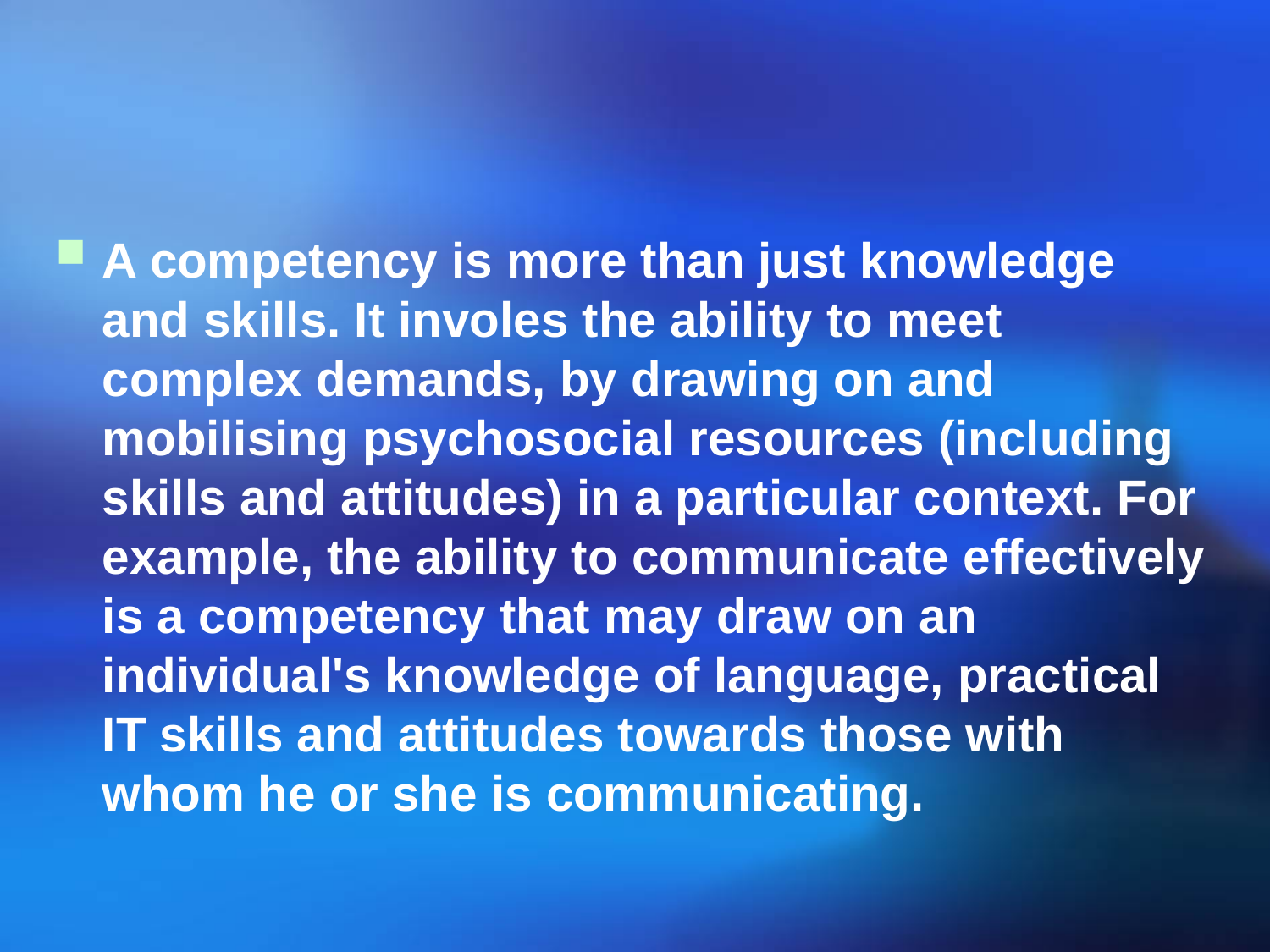

#
A competency is more than just knowledge and skills. It involes the ability to meet complex demands, by drawing on and mobilising psychosocial resources (including skills and attitudes) in a particular context. For example, the ability to communicate effectively is a competency that may draw on an individual's knowledge of language, practical IT skills and attitudes towards those with whom he or she is communicating.